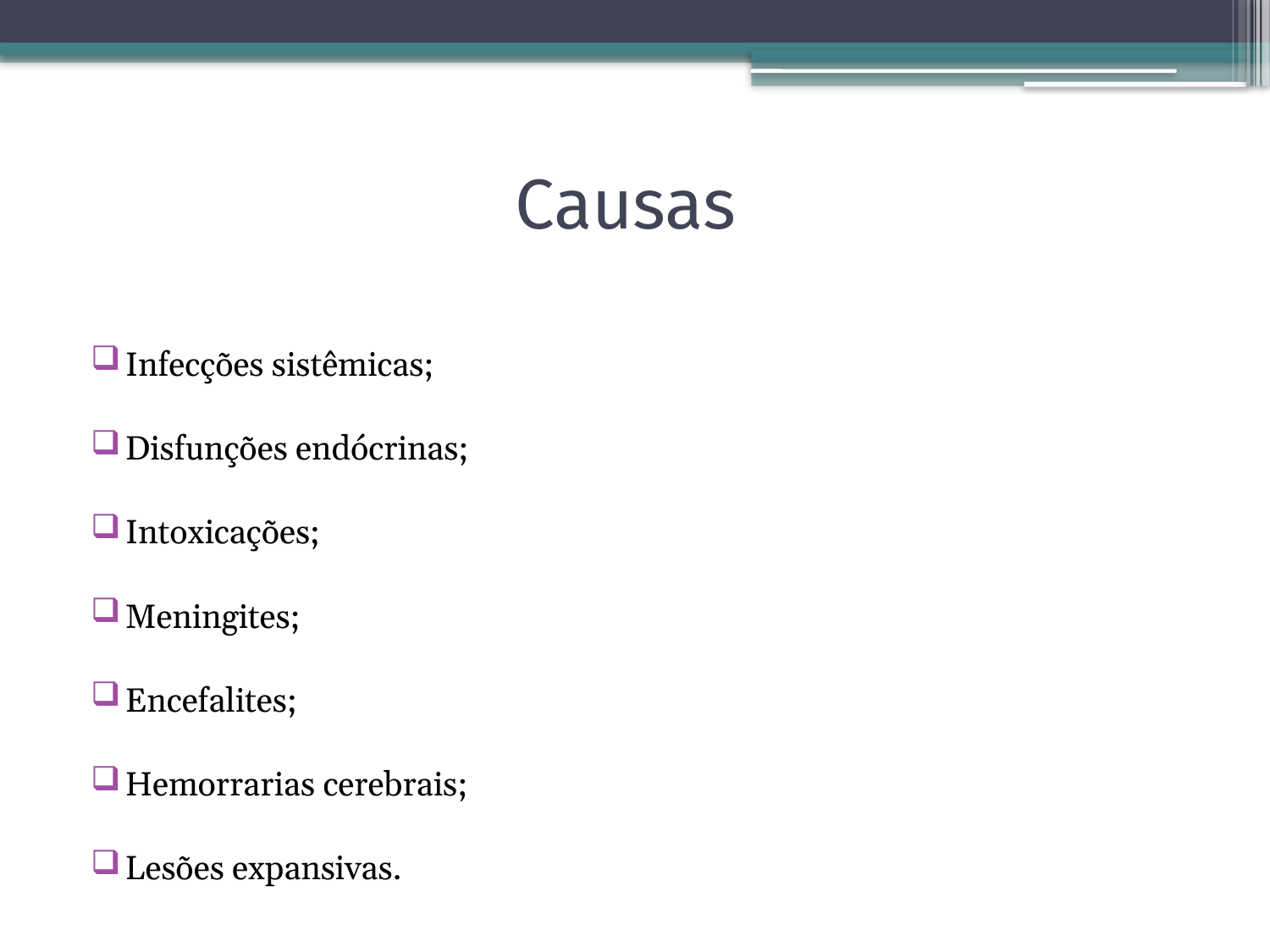

# Causas
Infecções sistêmicas;
Disfunções endócrinas;
Intoxicações;
Meningites;
Encefalites;
Hemorrarias cerebrais;
Lesões expansivas.